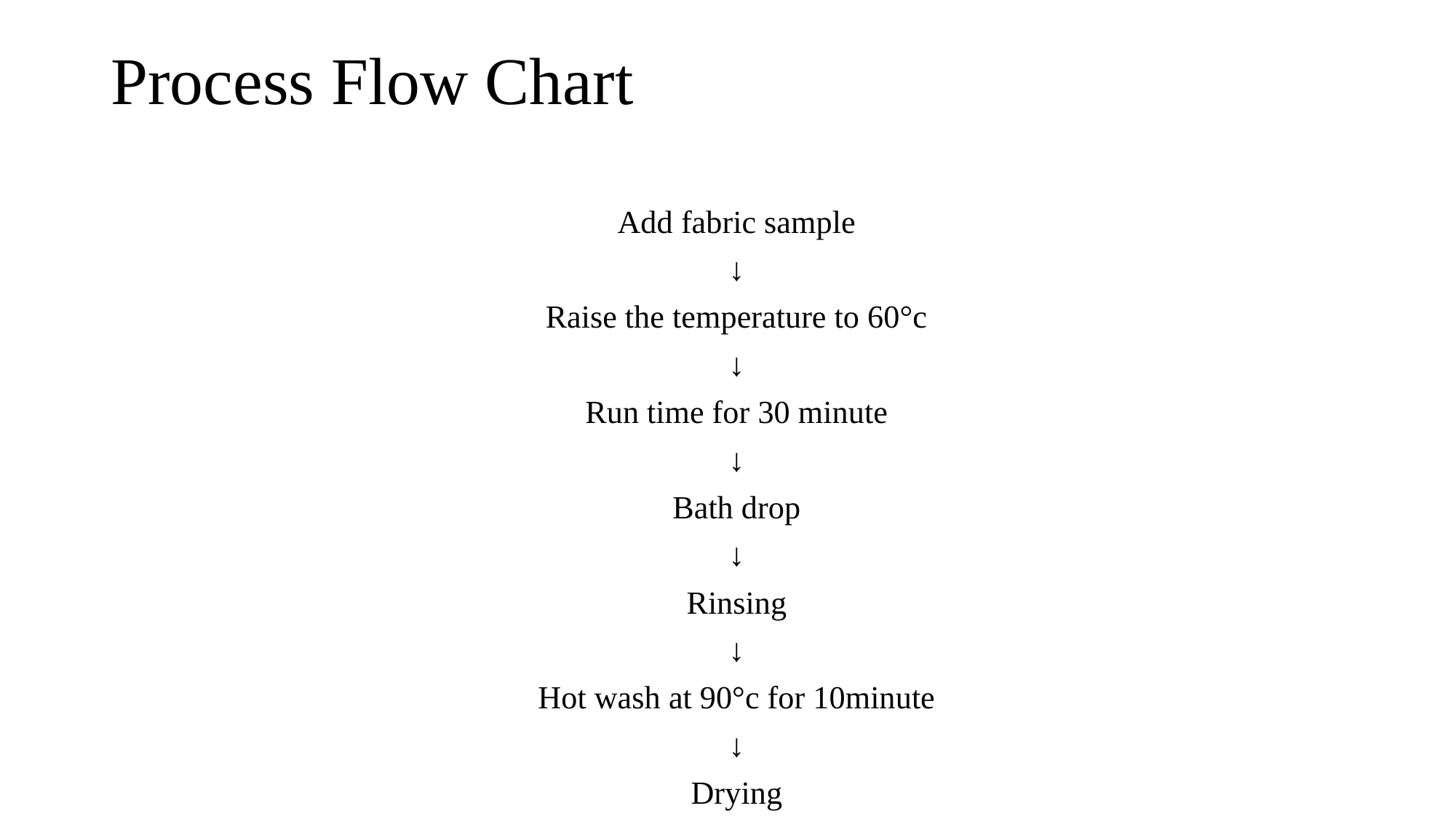

# Process Flow Chart
Add fabric sample
↓
Raise the temperature to 60°c
↓
Run time for 30 minute
↓
Bath drop
↓
Rinsing
↓
Hot wash at 90°c for 10minute
↓
Drying